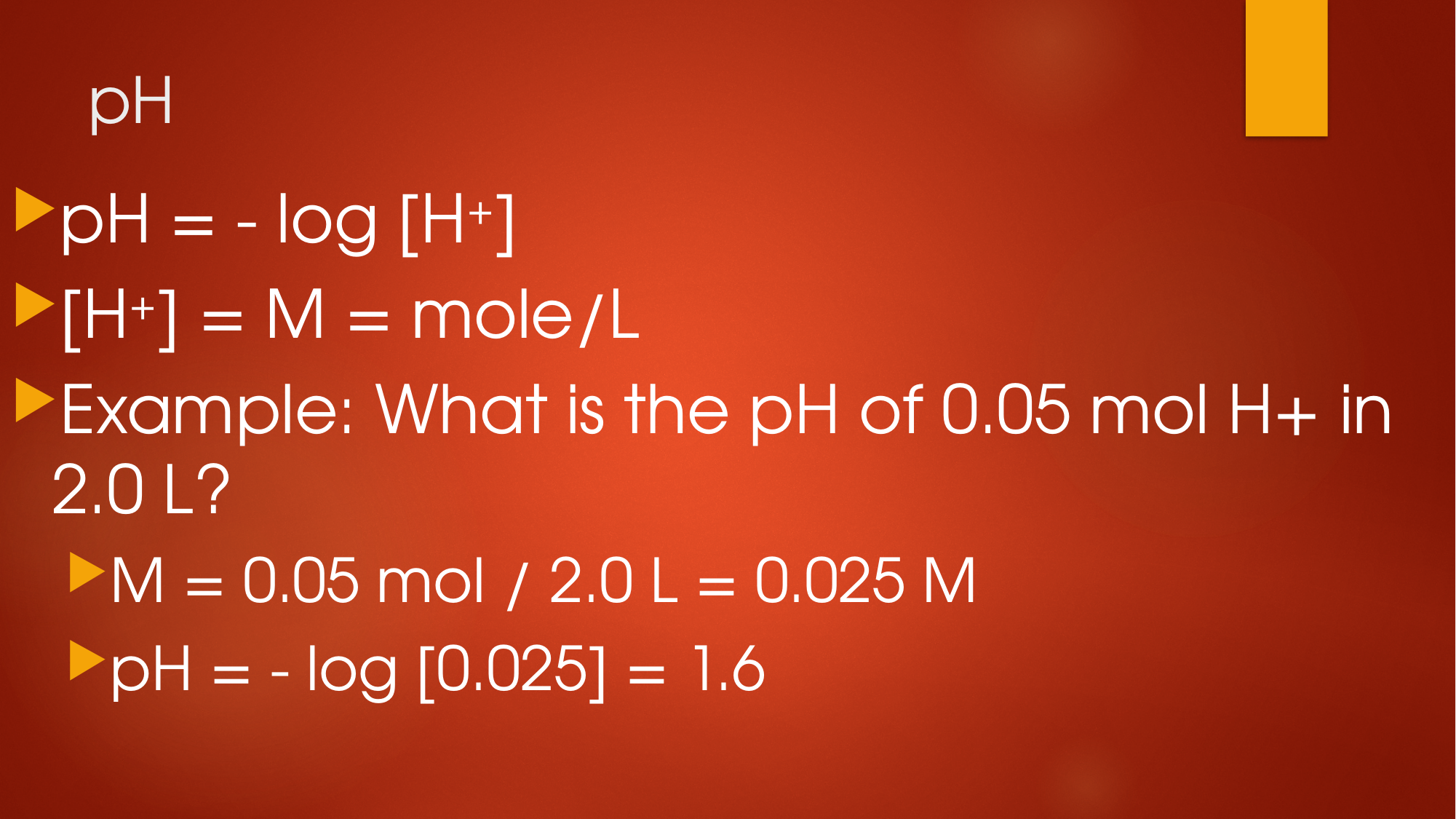

# pH
pH = - log [H+]
[H+] = M = mole/L
Example: What is the pH of 0.05 mol H+ in 2.0 L?
M = 0.05 mol / 2.0 L = 0.025 M
pH = - log [0.025] = 1.6